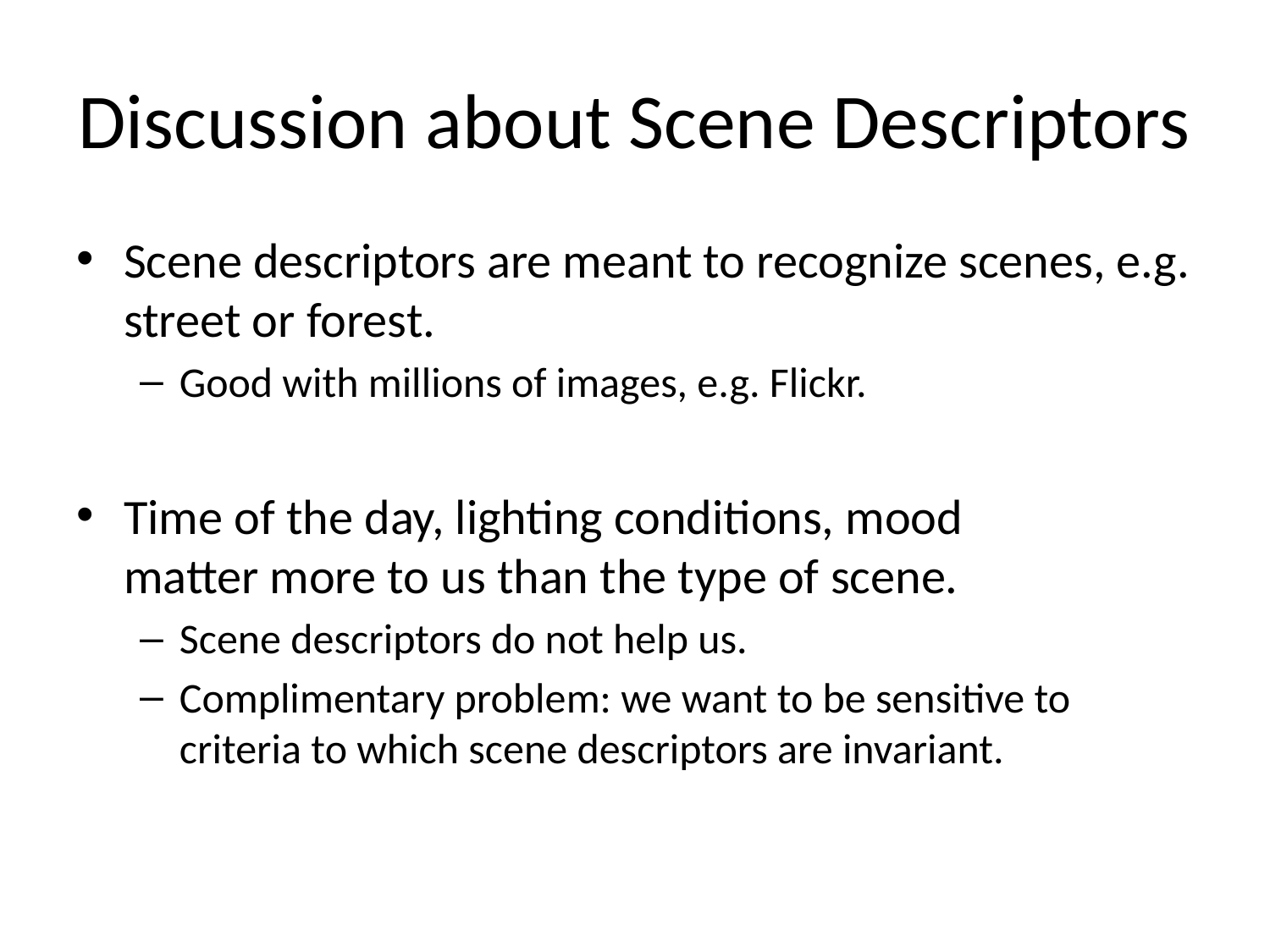

# Discussion about Scene Descriptors
Scene descriptors are meant to recognize scenes, e.g. street or forest.
Good with millions of images, e.g. Flickr.

Time of the day, lighting conditions, mood
matter more to us than the type of scene.
Scene descriptors do not help us.
Complimentary problem: we want to be sensitive to criteria to which scene descriptors are invariant.